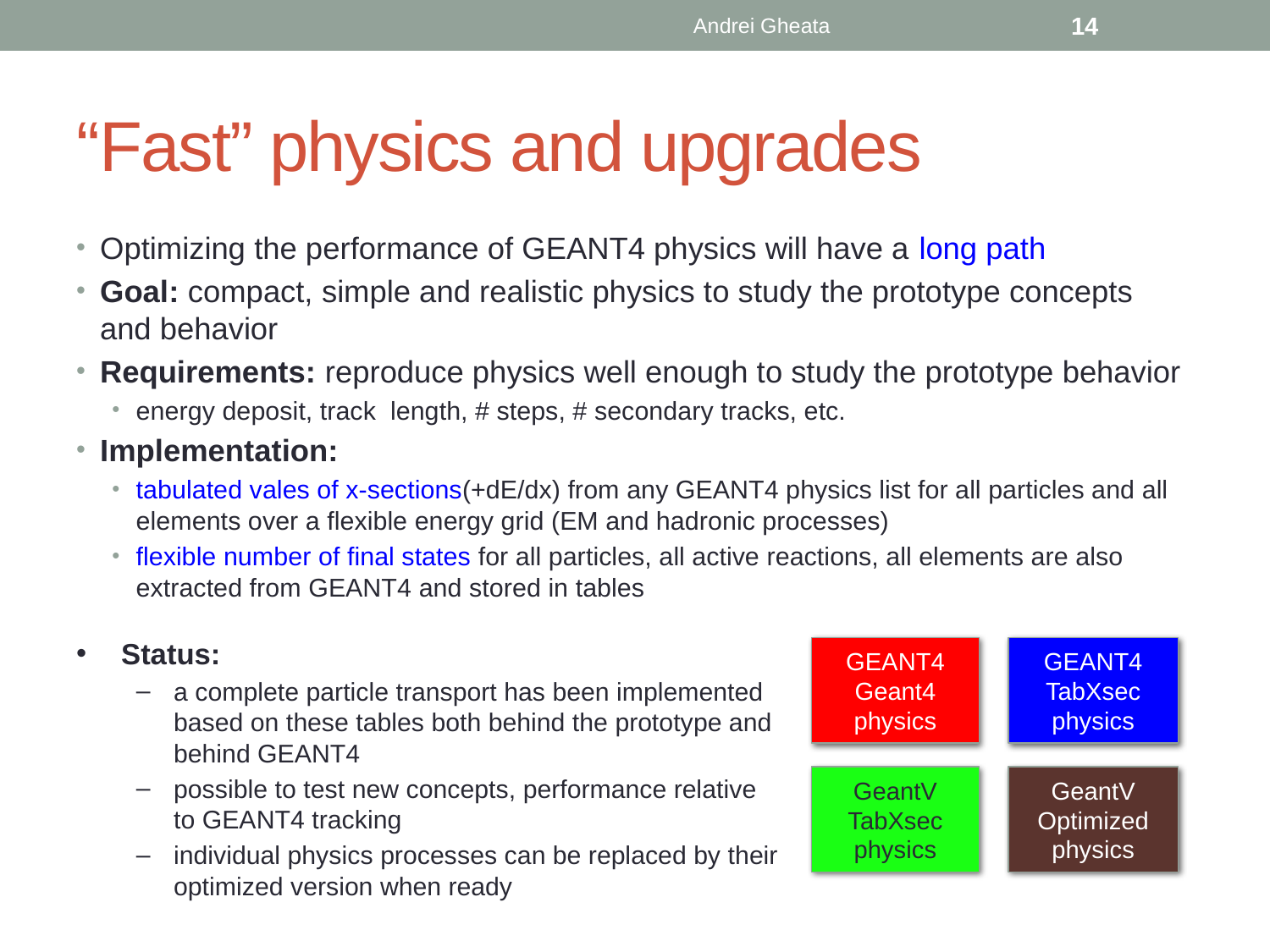

Andrei Gheata
14
# “Fast” physics and upgrades
Optimizing the performance of GEANT4 physics will have a long path
Goal: compact, simple and realistic physics to study the prototype concepts and behavior
Requirements: reproduce physics well enough to study the prototype behavior
energy deposit, track  length, # steps, # secondary tracks, etc.
Implementation:
tabulated vales of x-sections(+dE/dx) from any GEANT4 physics list for all particles and all elements over a flexible energy grid (EM and hadronic processes)
flexible number of final states for all particles, all active reactions, all elements are also extracted from GEANT4 and stored in tables

Status:
a complete particle transport has been implemented based on these tables both behind the prototype and behind GEANT4
possible to test new concepts, performance relative to GEANT4 tracking
individual physics processes can be replaced by their optimized version when ready

GEANT4
Geant4 physics
GEANT4
TabXsec physics
GeantV
TabXsec physics
GeantV
Optimized physics